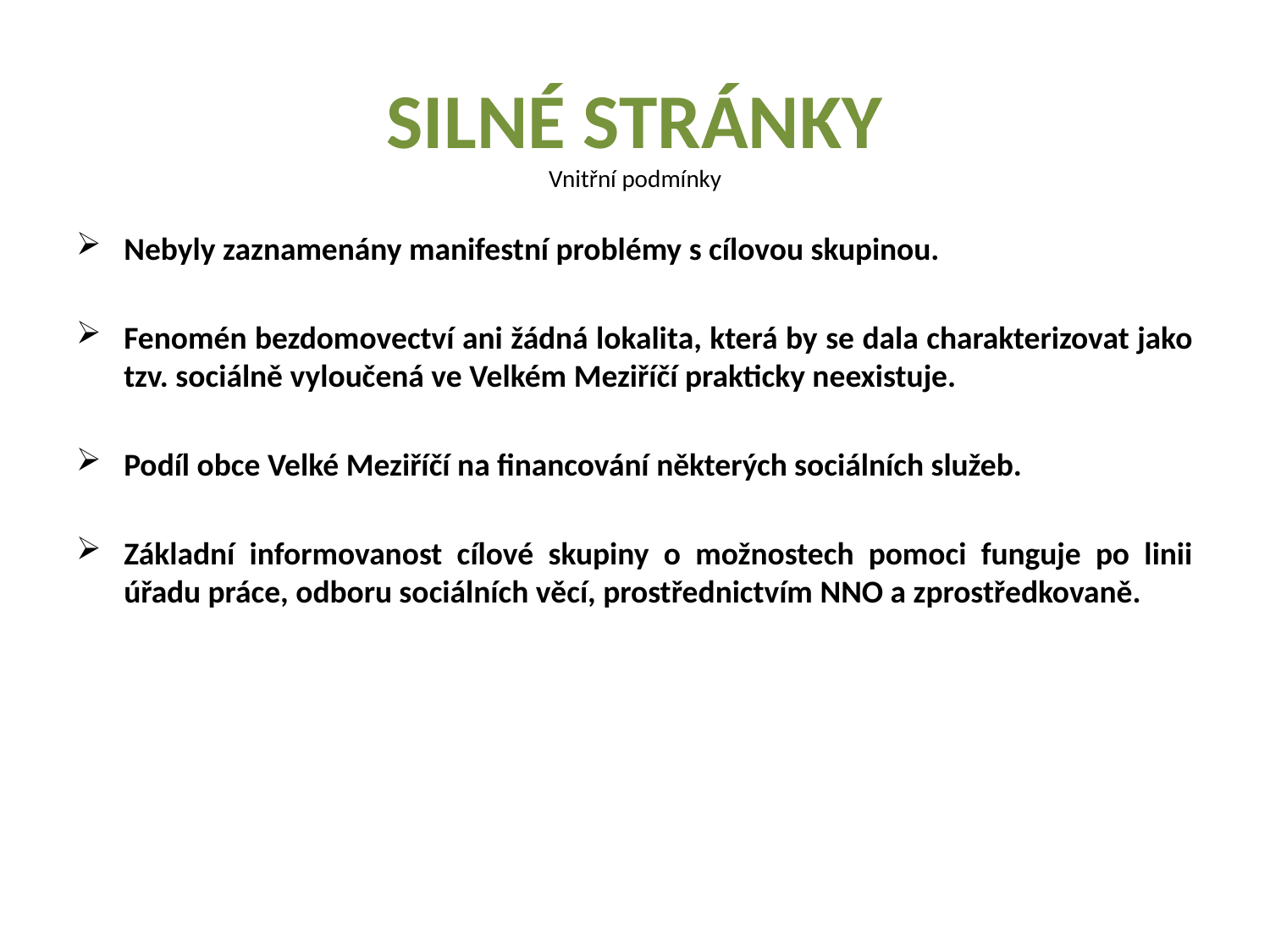

# SILNÉ STRÁNKY
Vnitřní podmínky
Nebyly zaznamenány manifestní problémy s cílovou skupinou.

Fenomén bezdomovectví ani žádná lokalita, která by se dala charakterizovat jako tzv. sociálně vyloučená ve Velkém Meziříčí prakticky neexistuje.

Podíl obce Velké Meziříčí na financování některých sociálních služeb.

Základní informovanost cílové skupiny o možnostech pomoci funguje po linii úřadu práce, odboru sociálních věcí, prostřednictvím NNO a zprostředkovaně.